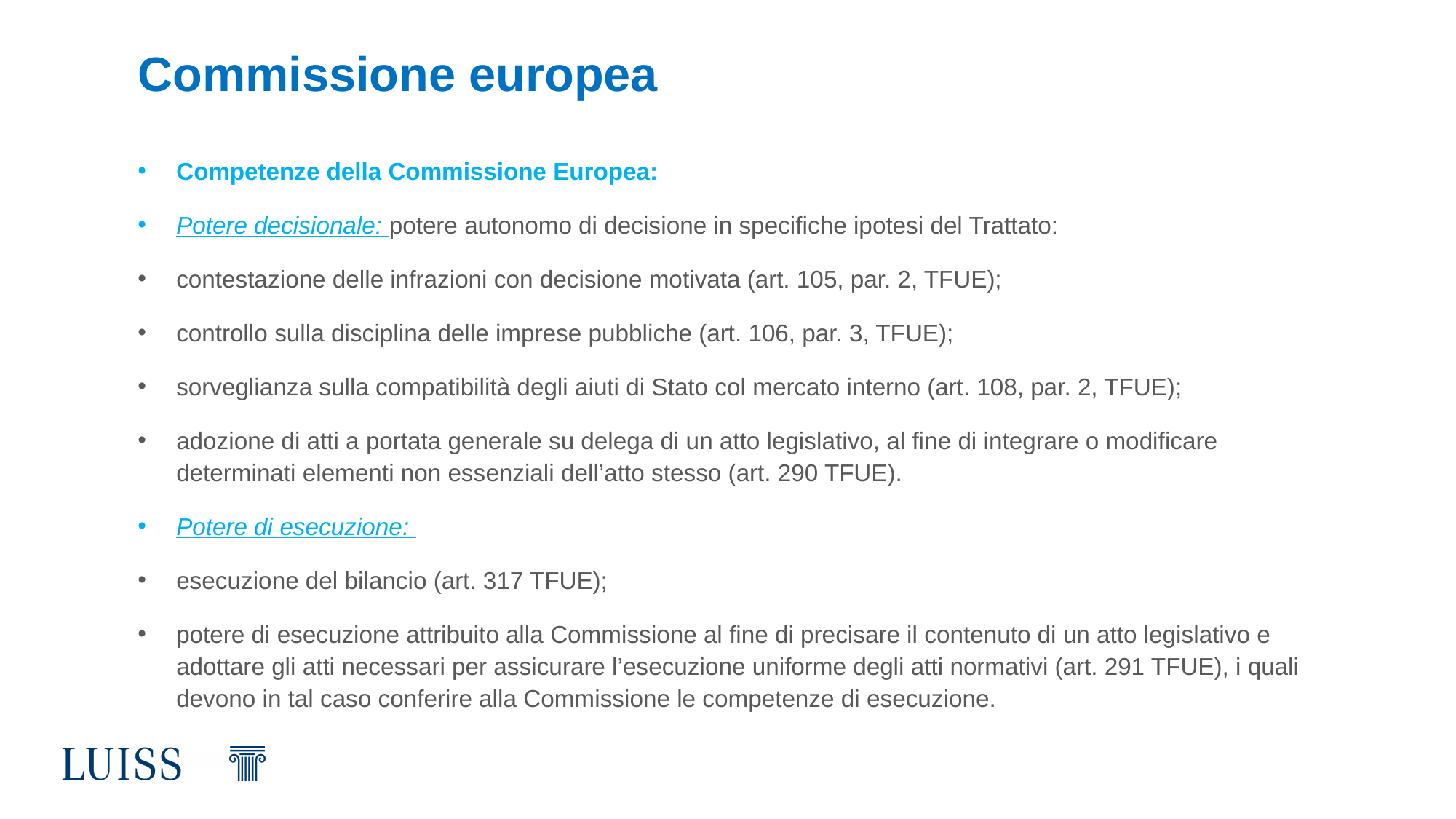

# Commissione europea
Competenze della Commissione Europea:
Potere decisionale: potere autonomo di decisione in specifiche ipotesi del Trattato:
contestazione delle infrazioni con decisione motivata (art. 105, par. 2, TFUE);
controllo sulla disciplina delle imprese pubbliche (art. 106, par. 3, TFUE);
sorveglianza sulla compatibilità degli aiuti di Stato col mercato interno (art. 108, par. 2, TFUE);
adozione di atti a portata generale su delega di un atto legislativo, al fine di integrare o modificare determinati elementi non essenziali dell’atto stesso (art. 290 TFUE).
Potere di esecuzione:
esecuzione del bilancio (art. 317 TFUE);
potere di esecuzione attribuito alla Commissione al fine di precisare il contenuto di un atto legislativo e adottare gli atti necessari per assicurare l’esecuzione uniforme degli atti normativi (art. 291 TFUE), i quali devono in tal caso conferire alla Commissione le competenze di esecuzione.